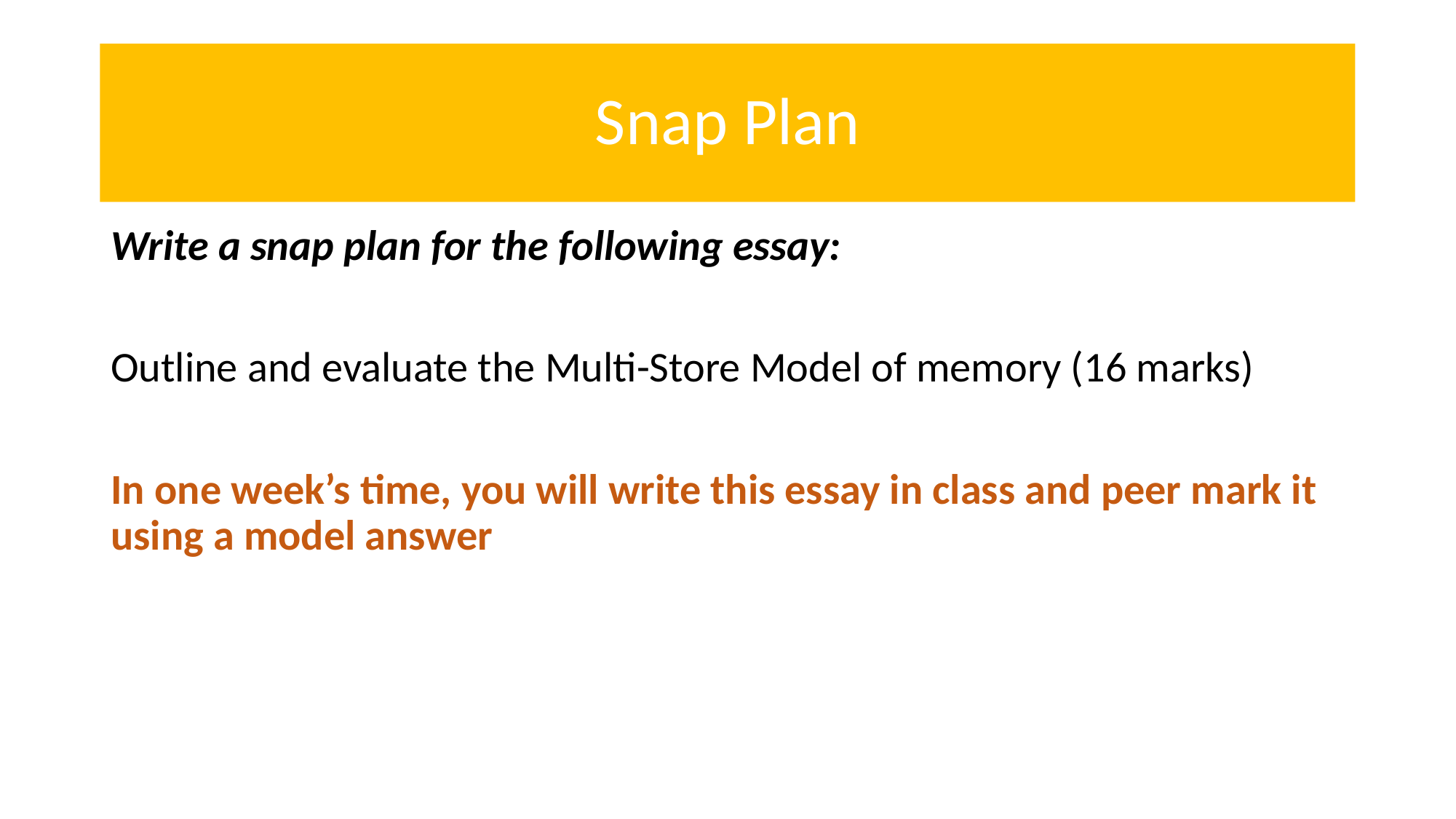

# Snap Plan
Write a snap plan for the following essay:

Outline and evaluate the Multi-Store Model of memory (16 marks)

In one week’s time, you will write this essay in class and peer mark it using a model answer